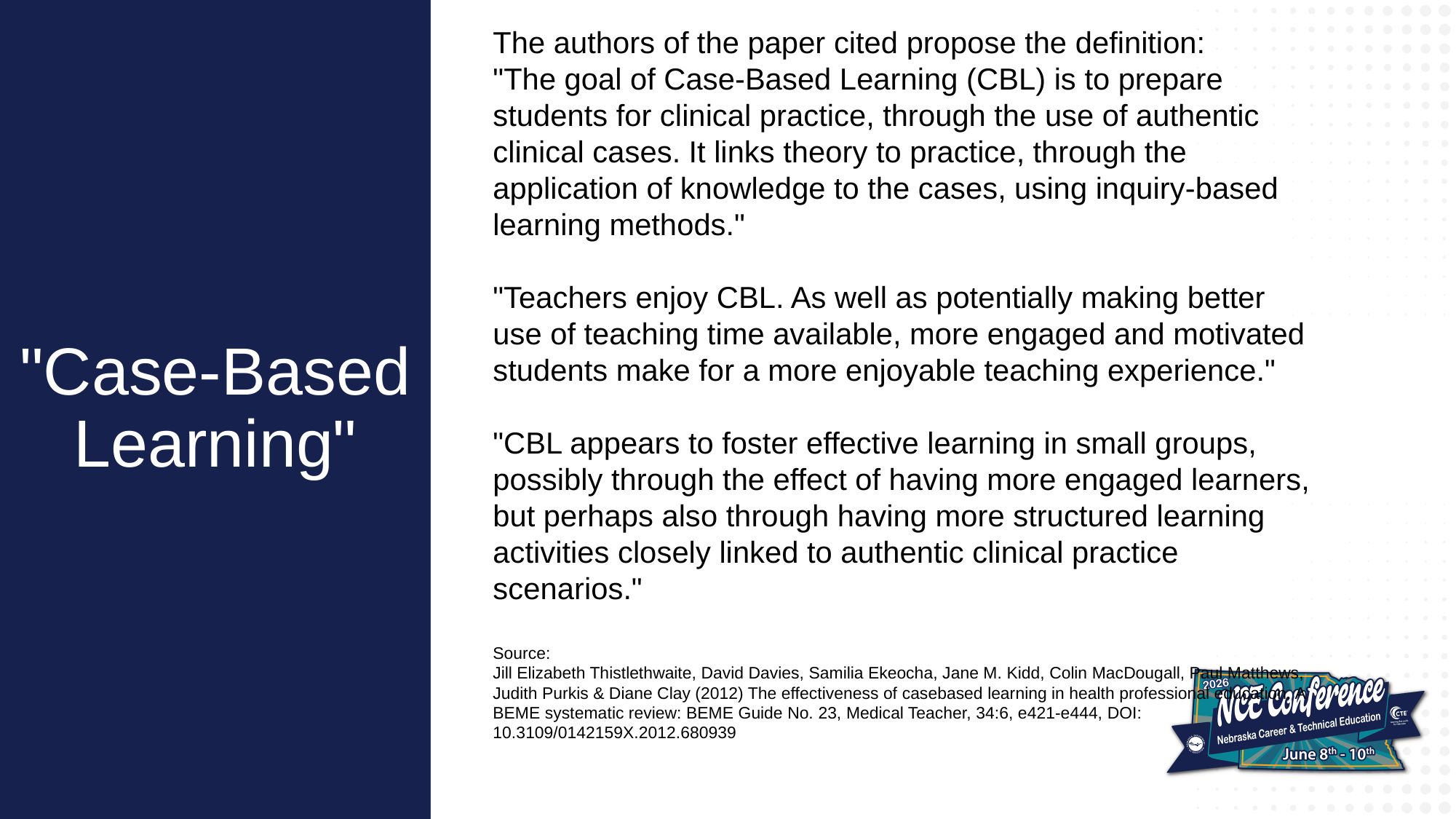

The authors of the paper cited propose the definition:
"The goal of Case-Based Learning (CBL) is to prepare students for clinical practice, through the use of authentic clinical cases. It links theory to practice, through the application of knowledge to the cases, using inquiry-based learning methods."

"Teachers enjoy CBL. As well as potentially making better use of teaching time available, more engaged and motivated students make for a more enjoyable teaching experience."

"CBL appears to foster effective learning in small groups, possibly through the effect of having more engaged learners, but perhaps also through having more structured learning activities closely linked to authentic clinical practice scenarios."

Source:
Jill Elizabeth Thistlethwaite, David Davies, Samilia Ekeocha, Jane M. Kidd, Colin MacDougall, Paul Matthews, Judith Purkis & Diane Clay (2012) The effectiveness of casebased learning in health professional education. A BEME systematic review: BEME Guide No. 23, Medical Teacher, 34:6, e421-e444, DOI: 10.3109/0142159X.2012.680939

"Case-Based Learning"